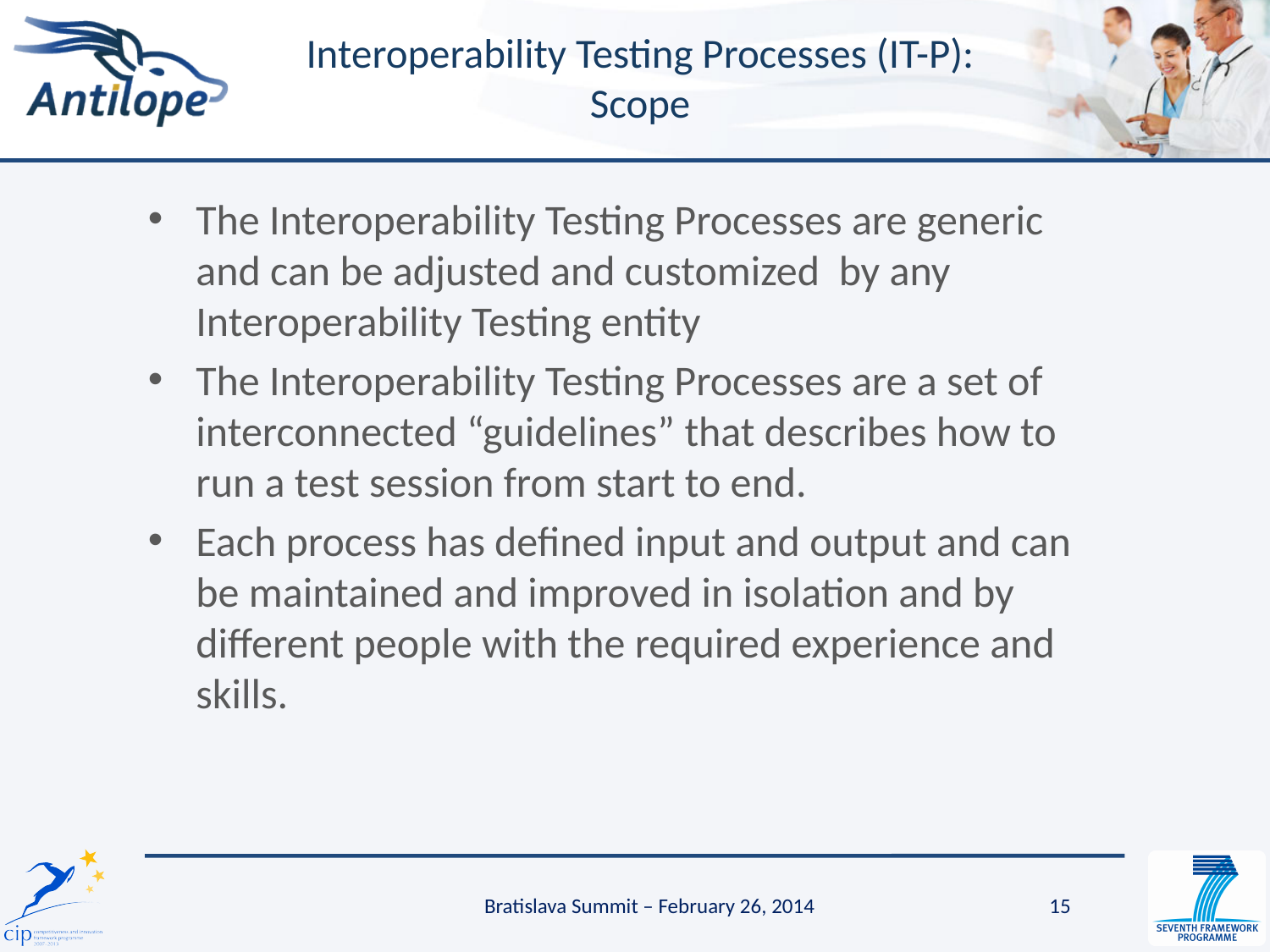

# Interoperability Testing Processes (IT-P): Scope
The Interoperability Testing Processes are generic and can be adjusted and customized  by any Interoperability Testing entity
The Interoperability Testing Processes are a set of interconnected “guidelines” that describes how to run a test session from start to end.
Each process has defined input and output and can be maintained and improved in isolation and by different people with the required experience and skills.

Bratislava Summit – February 26, 2014
15